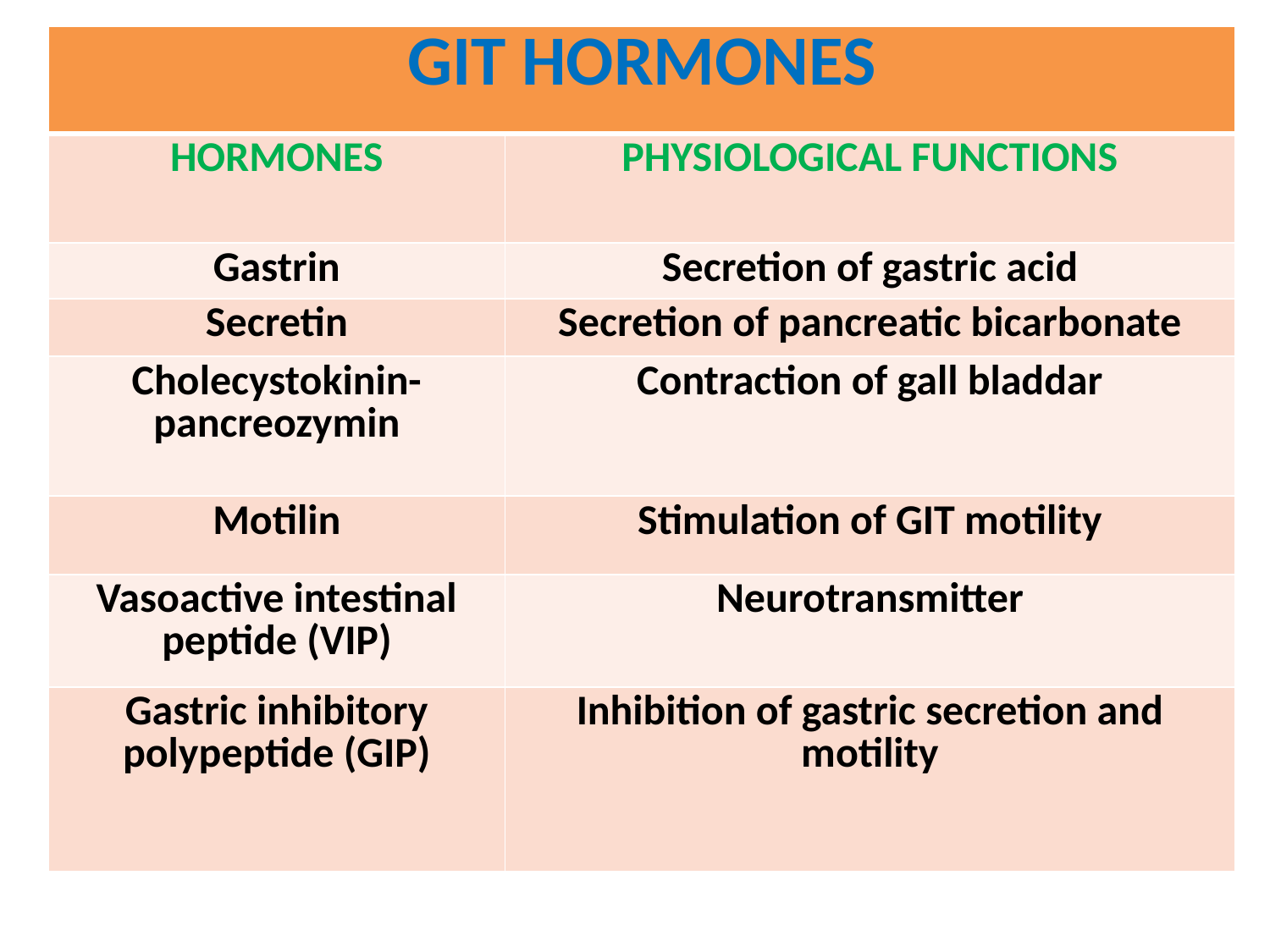

| GIT HORMONES |  |
| --- | --- |
| HORMONES | PHYSIOLOGICAL FUNCTIONS |
| Gastrin | Secretion of gastric acid |
| Secretin | Secretion of pancreatic bicarbonate |
| Cholecystokinin-pancreozymin | Contraction of gall bladdar |
| Motilin | Stimulation of GIT motility |
| Vasoactive intestinal peptide (VIP) | Neurotransmitter |
| Gastric inhibitory polypeptide (GIP) | Inhibition of gastric secretion and motility |